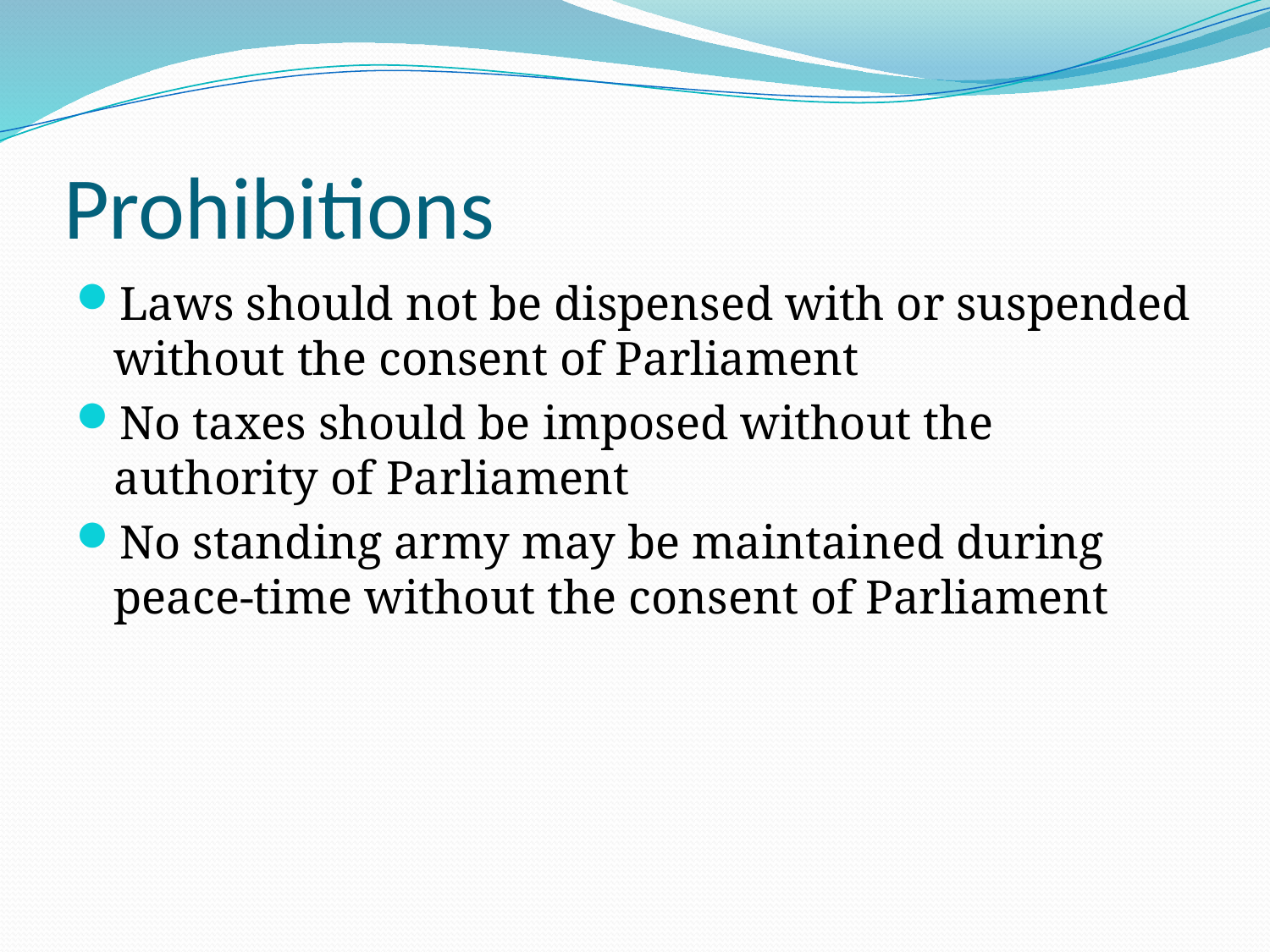

# Prohibitions
Laws should not be dispensed with or suspended without the consent of Parliament
No taxes should be imposed without the authority of Parliament
No standing army may be maintained during peace-time without the consent of Parliament